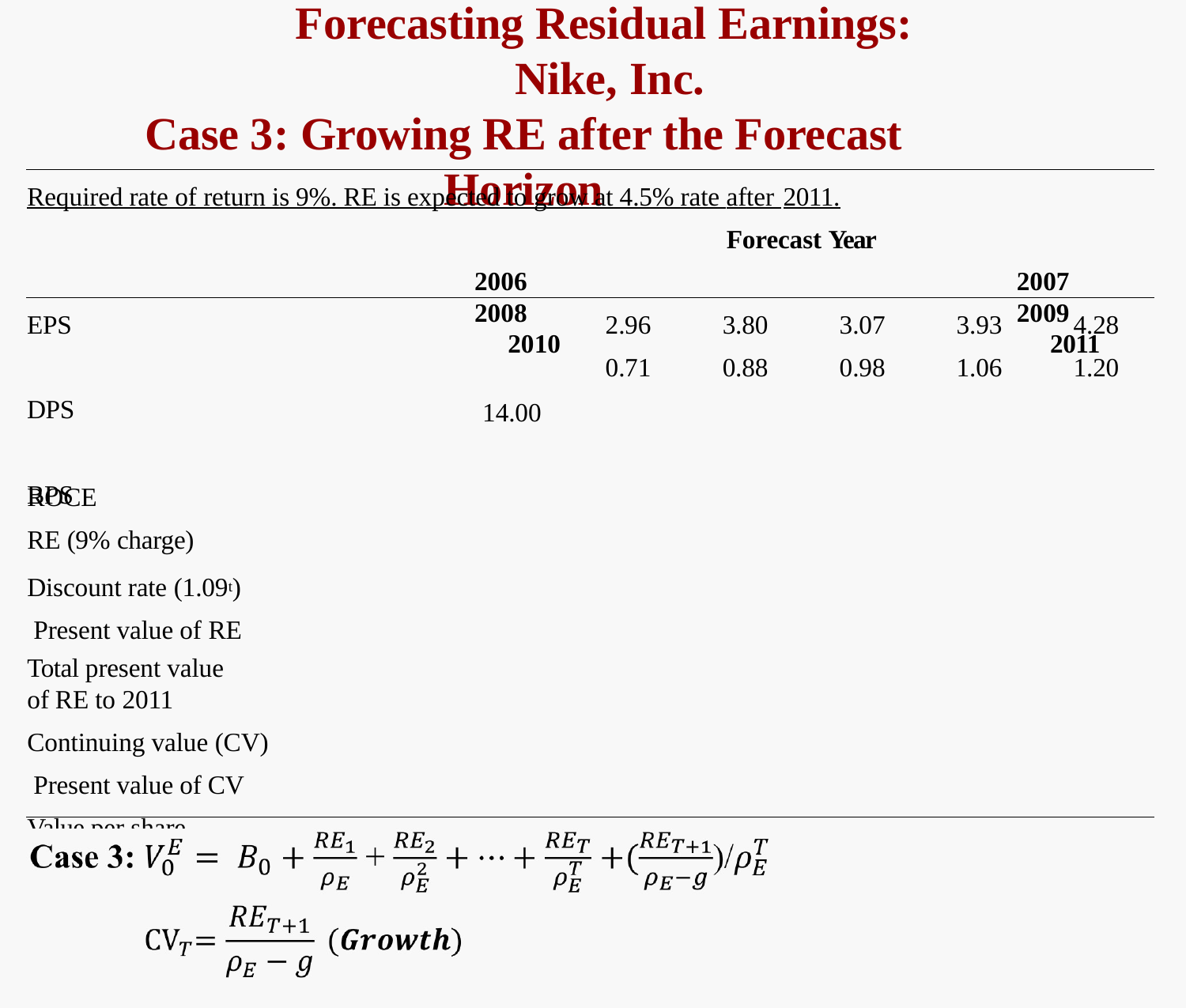

# Forecasting Residual Earnings:  Nike, Inc.
Case 3: Growing RE after the Forecast Horizon
Required rate of return is 9%. RE is expected to grow at 4.5% rate after 2011.
Forecast Year
2006	2007	2008	2009	2010	2011

EPS  DPS  BPS
2.96
0.71
3.80
0.88
3.07
0.98
3.93
1.06
4.28
1.20

14.00

ROCE
RE (9% charge)
Discount rate (1.09t)  Present value of RE
Total present value of RE to 2011
Continuing value (CV)  Present value of CV  Value per share